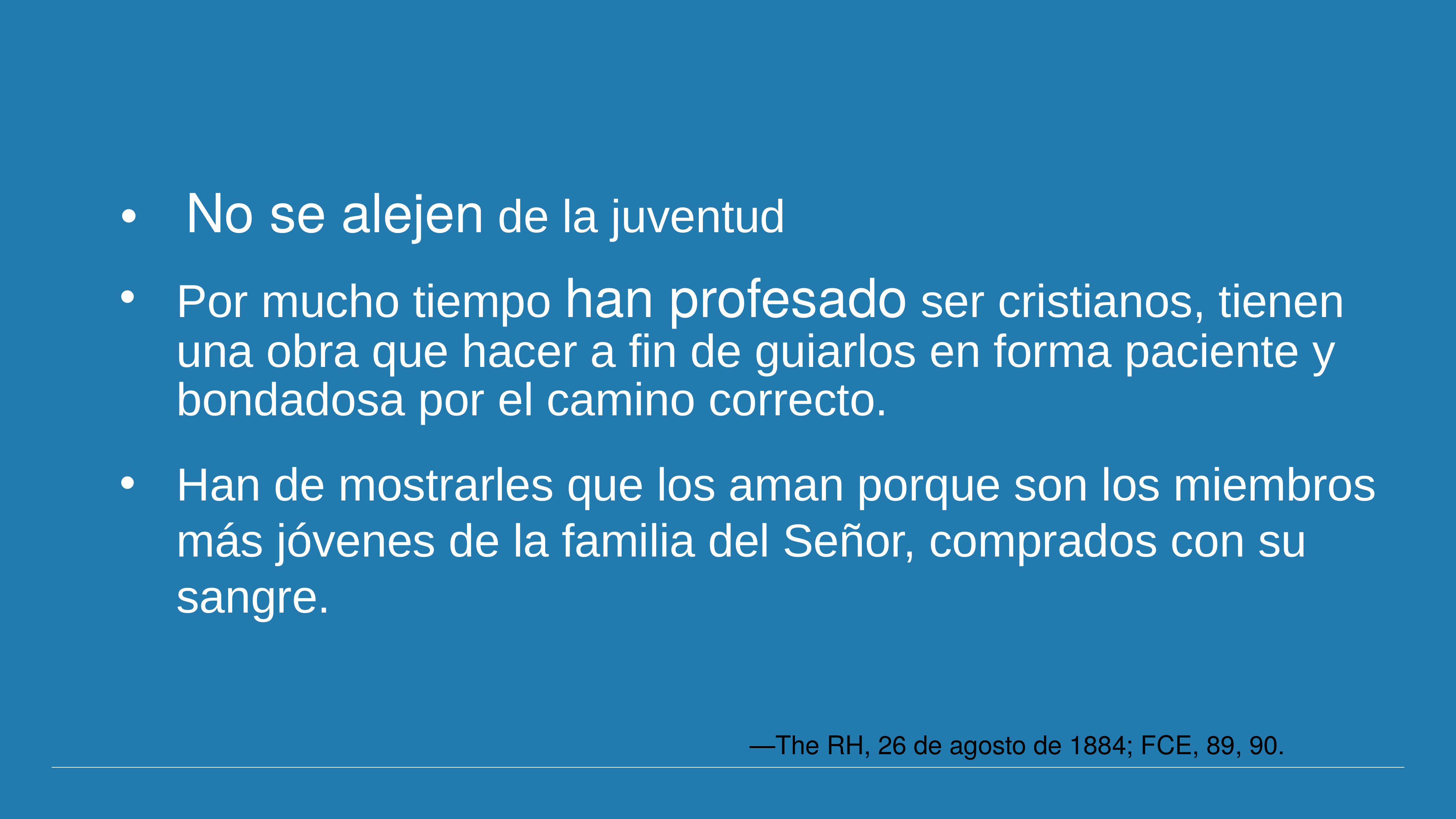

No se alejen de la juventud
Por mucho tiempo han profesado ser cristianos, tienen una obra que hacer a fin de guiarlos en forma paciente y bondadosa por el camino correcto.
Han de mostrarles que los aman porque son los miembros más jóvenes de la familia del Señor, comprados con su sangre.
—The RH, 26 de agosto de 1884; FCE, 89, 90.